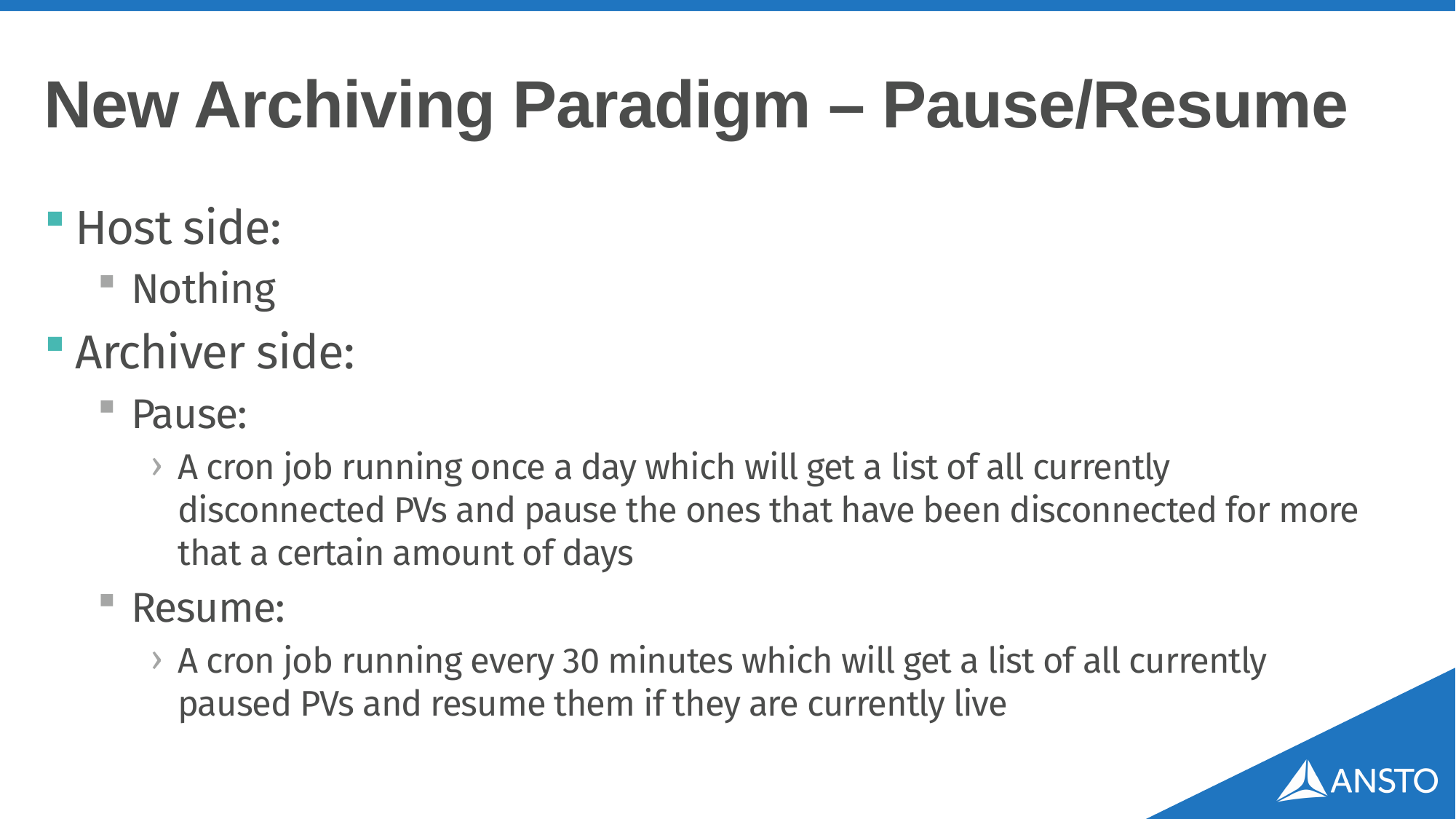

# New Archiving Paradigm – Pause/Resume
Host side:
Nothing
Archiver side:
Pause:
A cron job running once a day which will get a list of all currently disconnected PVs and pause the ones that have been disconnected for more that a certain amount of days
Resume:
A cron job running every 30 minutes which will get a list of all currently paused PVs and resume them if they are currently live